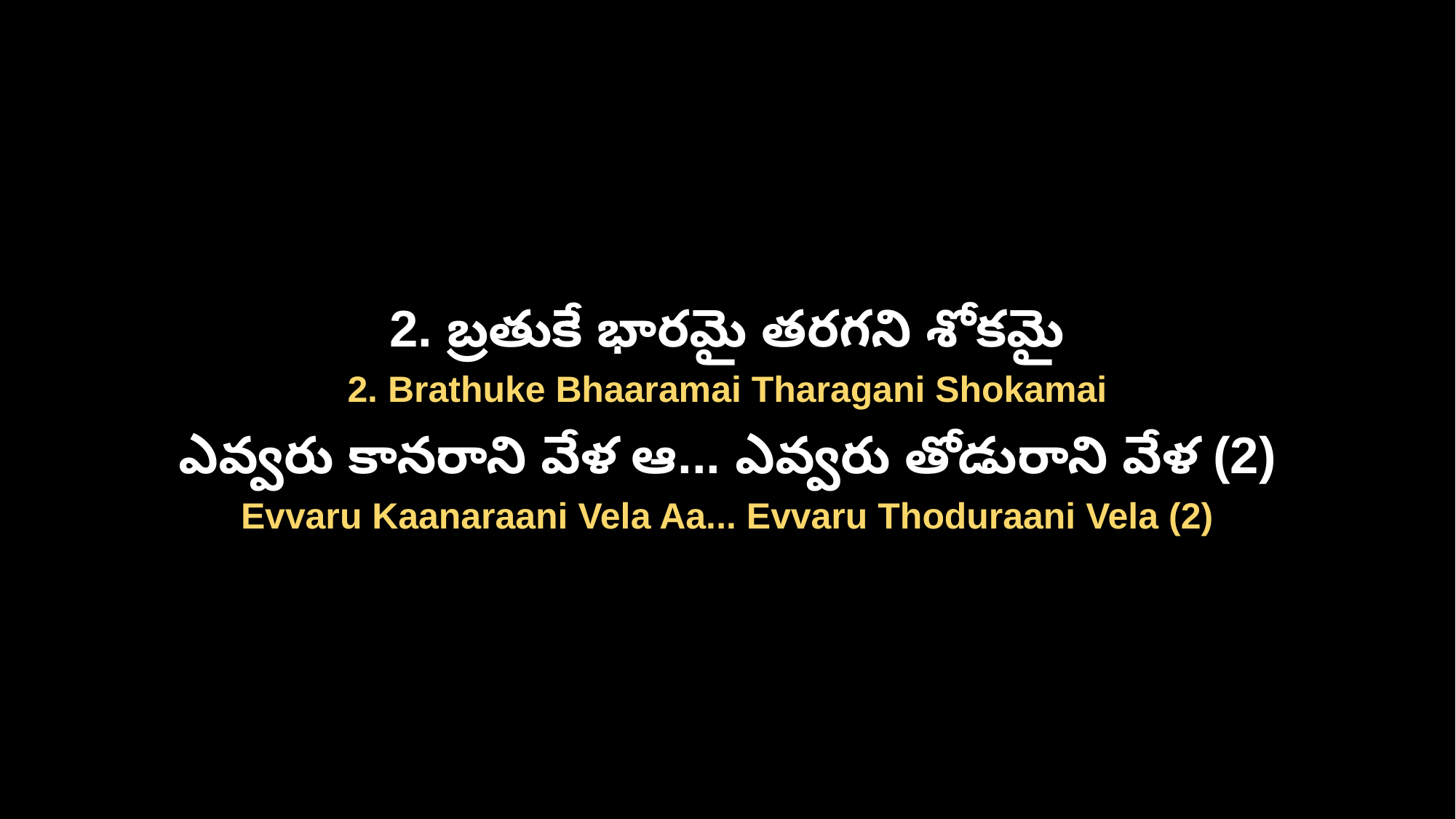

2. బ్రతుకే భారమై తరగని శోకమై
2. Brathuke Bhaaramai Tharagani Shokamai
ఎవ్వరు కానరాని వేళ ఆ... ఎవ్వరు తోడురాని వేళ (2)
Evvaru Kaanaraani Vela Aa... Evvaru Thoduraani Vela (2)